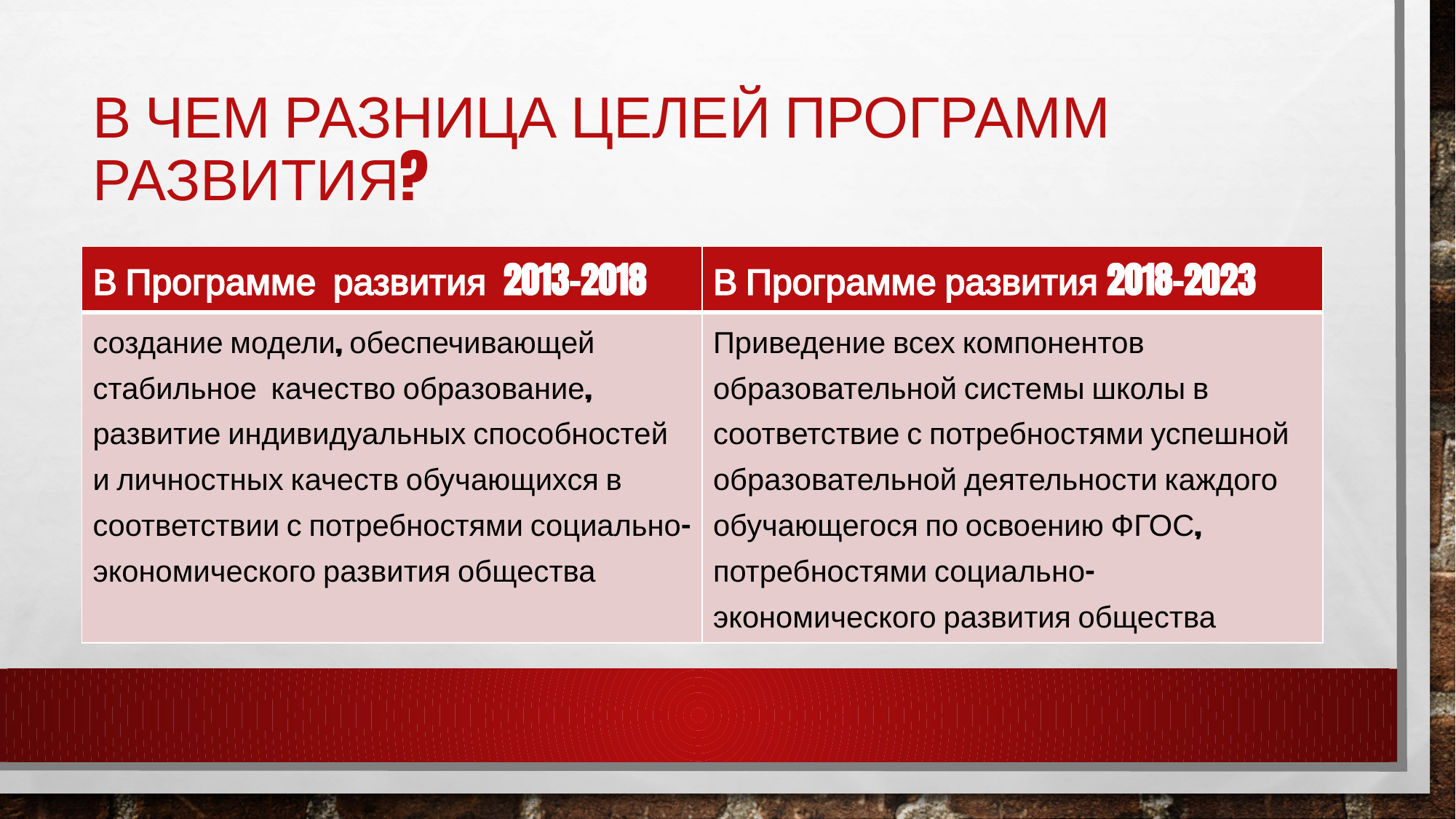

# В чем разница целей Программ развития?
| В Программе развития 2013-2018 | В Программе развития 2018-2023 |
| --- | --- |
| создание модели, обеспечивающей стабильное качество образование, развитие индивидуальных способностей и личностных качеств обучающихся в соответствии с потребностями социально-экономического развития общества | Приведение всех компонентов образовательной системы школы в соответствие с потребностями успешной образовательной деятельности каждого обучающегося по освоению ФГОС, потребностями социально-экономического развития общества |